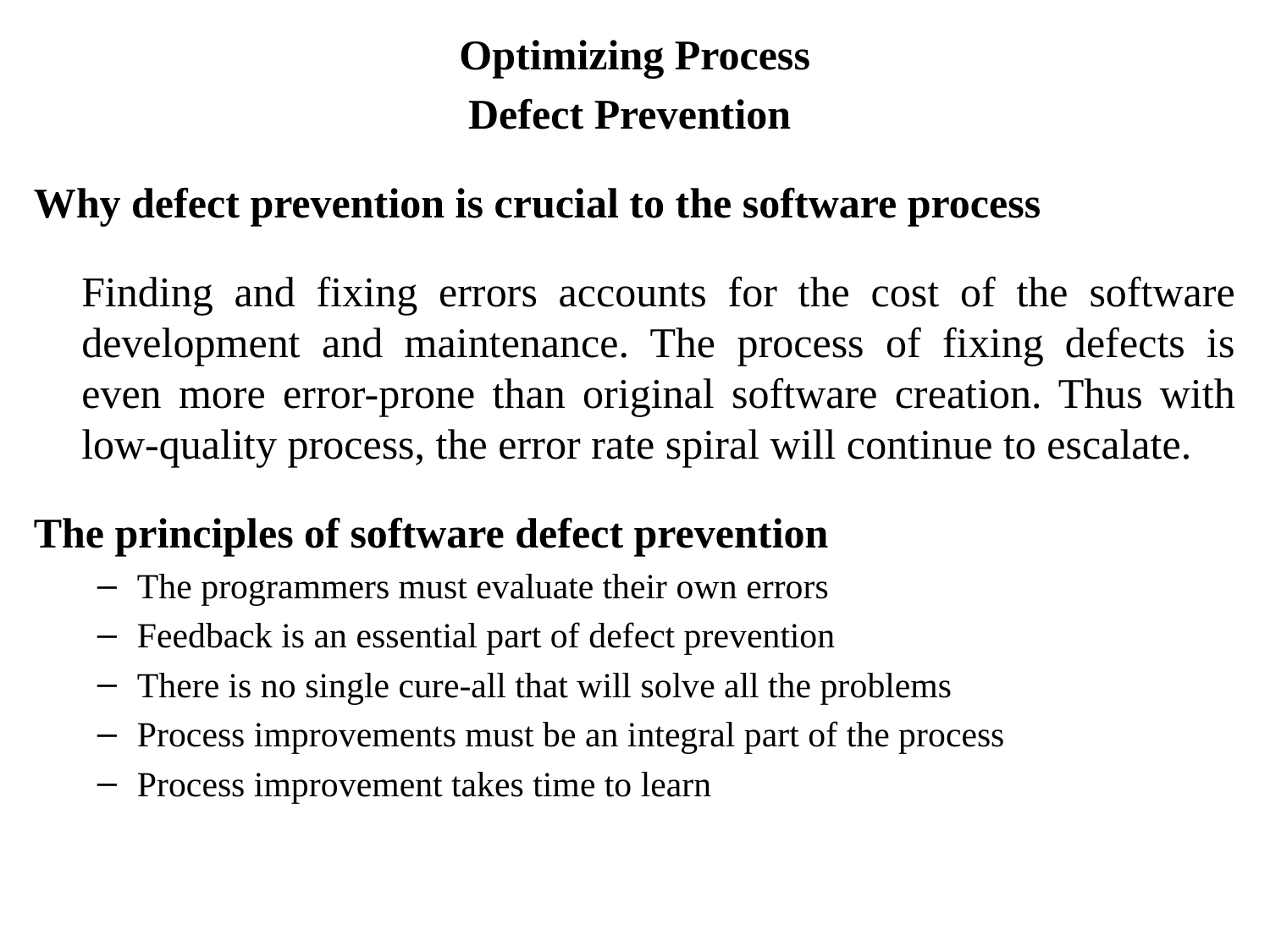

Optimizing Process
Defect Prevention

Why defect prevention is crucial to the software process

	Finding and fixing errors accounts for the cost of the software development and maintenance. The process of fixing defects is even more error-prone than original software creation. Thus with low-quality process, the error rate spiral will continue to escalate.

The principles of software defect prevention
The programmers must evaluate their own errors
Feedback is an essential part of defect prevention
There is no single cure-all that will solve all the problems
Process improvements must be an integral part of the process
Process improvement takes time to learn